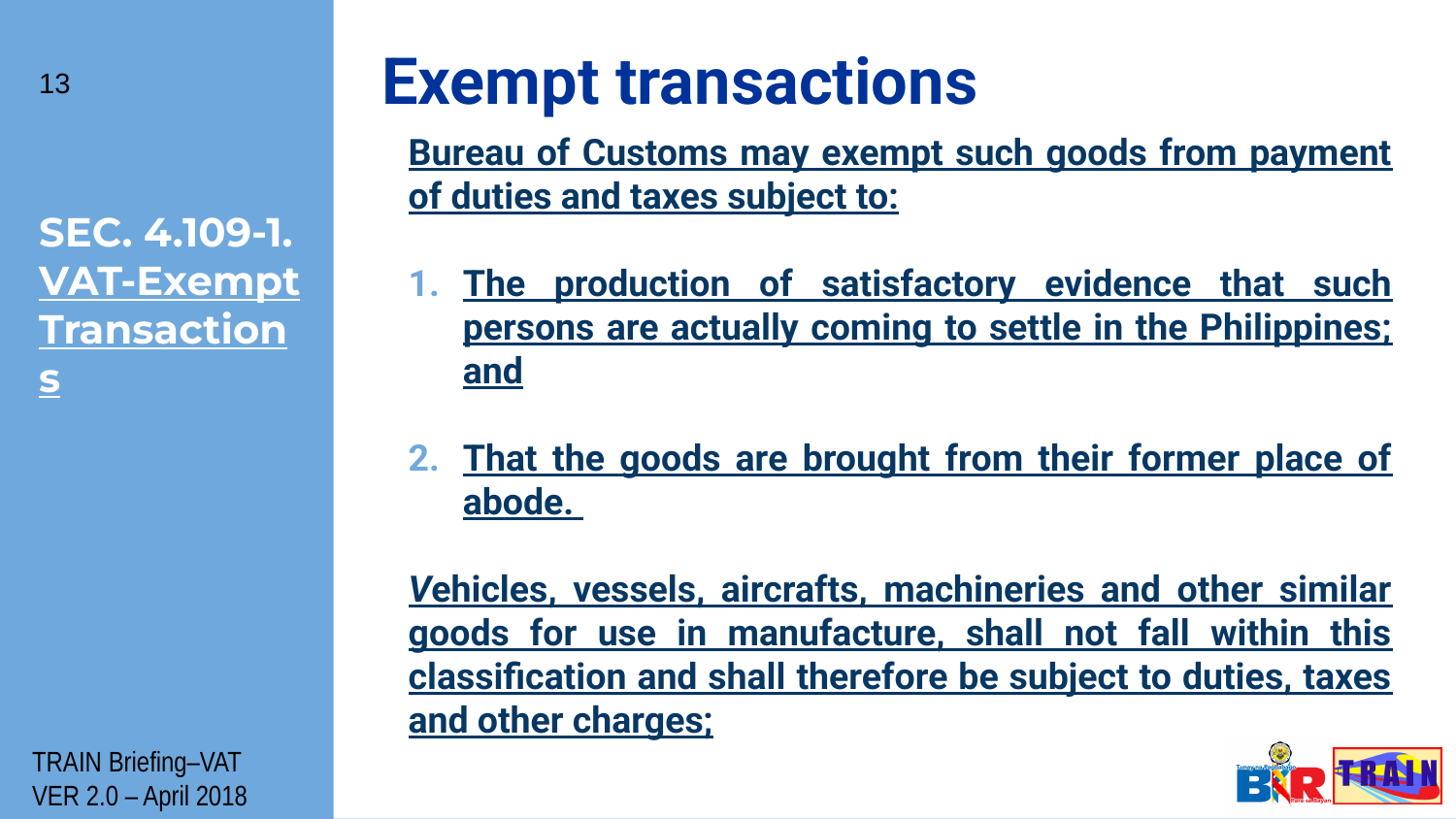

Exempt transactions
13
Bureau of Customs may exempt such goods from payment of duties and taxes subject to:

The production of satisfactory evidence that such persons are actually coming to settle in the Philippines; and

That the goods are brought from their former place of abode.

Vehicles, vessels, aircrafts, machineries and other similar goods for use in manufacture, shall not fall within this classification and shall therefore be subject to duties, taxes and other charges;

# SEC. 4.109-1. VAT-Exempt Transactions